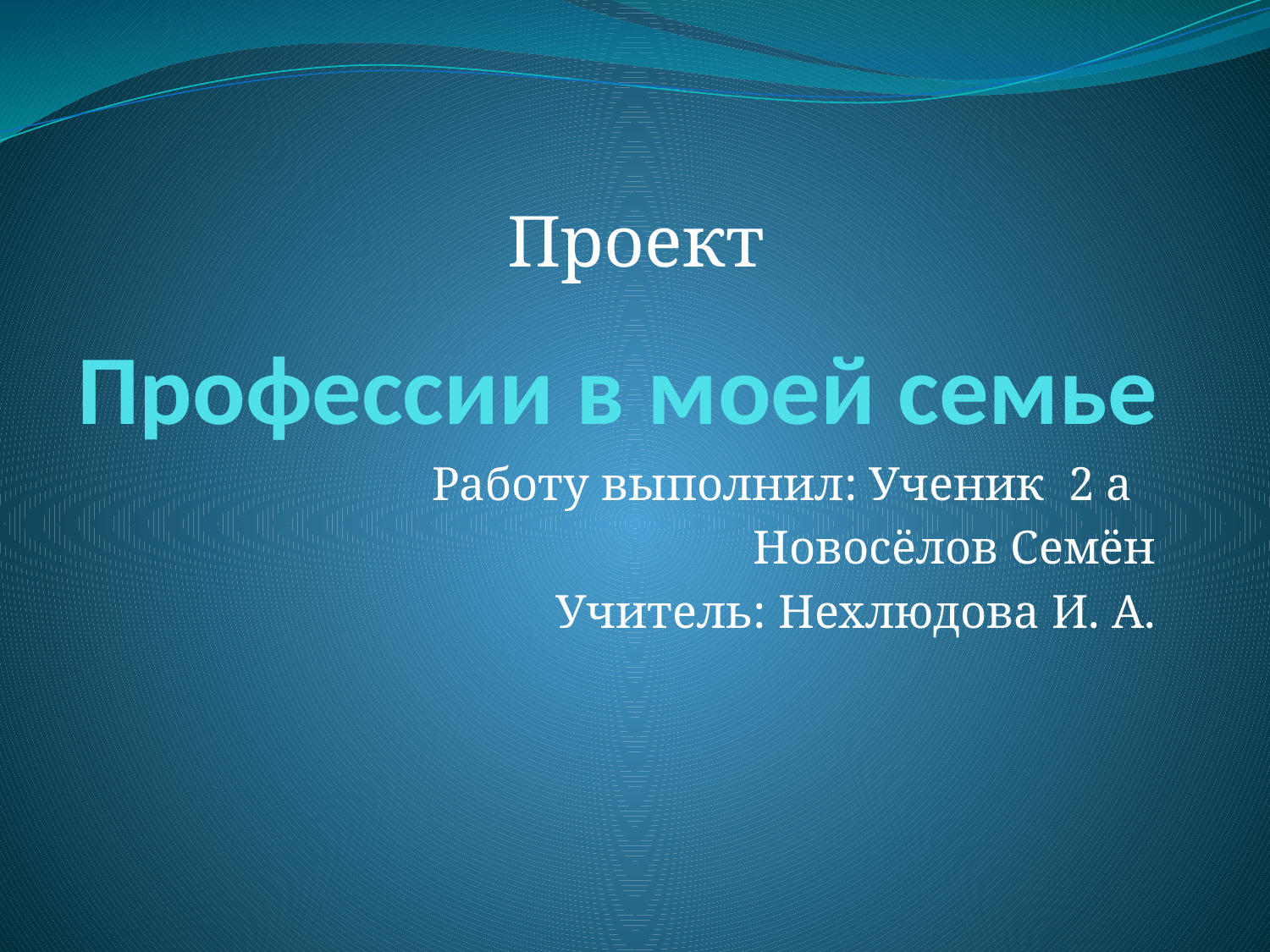

# Профессии в моей семье
Проект
Работу выполнил: Ученик  2 а
Новосёлов Семён
Учитель: Нехлюдова И. А.